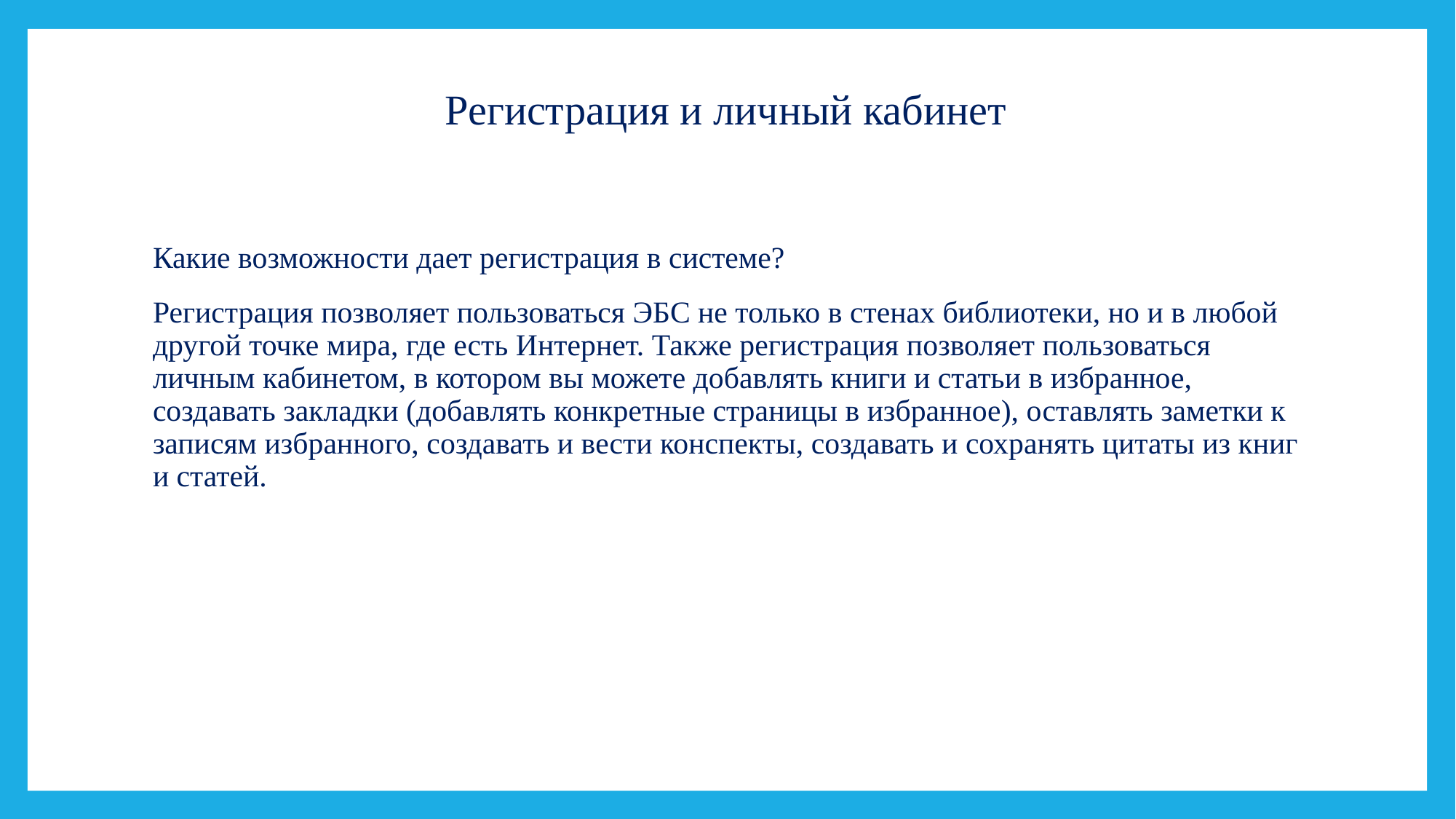

# Регистрация и личный кабинет
Какие возможности дает регистрация в системе?
Регистрация позволяет пользоваться ЭБС не только в стенах библиотеки, но и в любой другой точке мира, где есть Интернет. Также регистрация позволяет пользоваться личным кабинетом, в котором вы можете добавлять книги и статьи в избранное, создавать закладки (добавлять конкретные страницы в избранное), оставлять заметки к записям избранного, создавать и вести конспекты, создавать и сохранять цитаты из книг и статей.